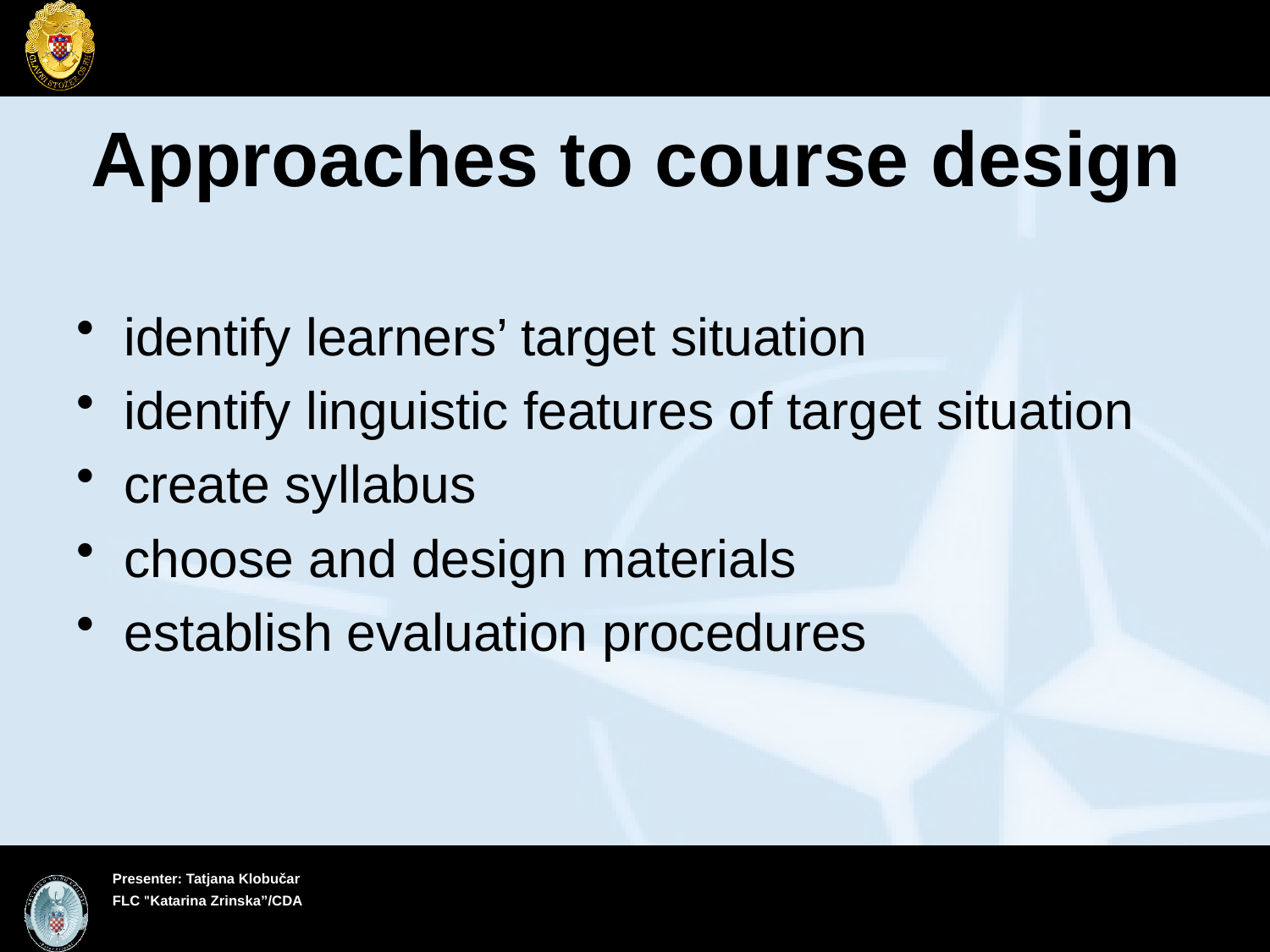

# Approaches to course design

identify learners’ target situation
identify linguistic features of target situation
create syllabus
choose and design materials
establish evaluation procedures